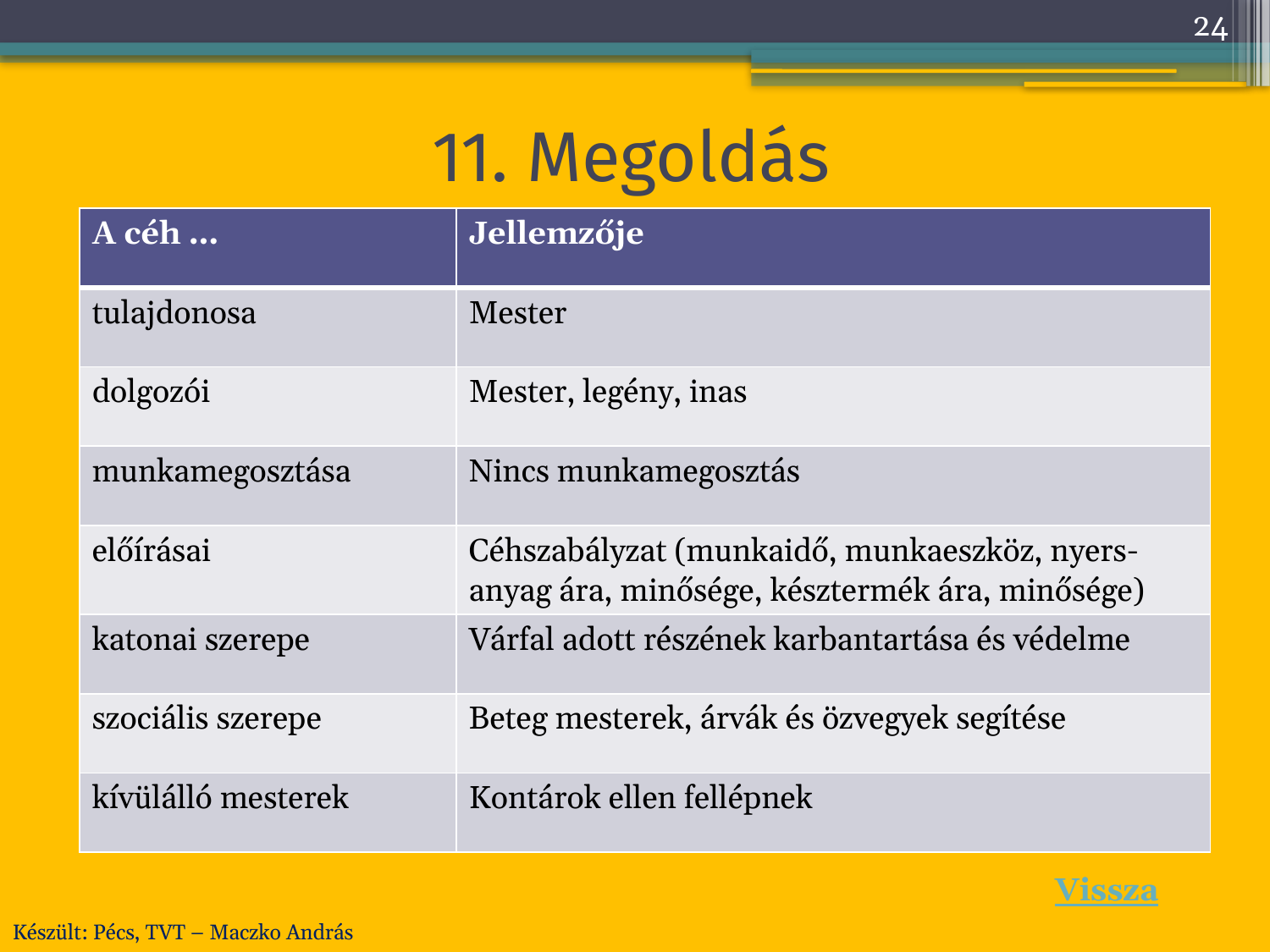

24
# 11. Megoldás
| A céh … | Jellemzője |
| --- | --- |
| tulajdonosa | Mester |
| dolgozói | Mester, legény, inas |
| munkamegosztása | Nincs munkamegosztás |
| előírásai | Céhszabályzat (munkaidő, munkaeszköz, nyers-anyag ára, minősége, késztermék ára, minősége) |
| katonai szerepe | Várfal adott részének karbantartása és védelme |
| szociális szerepe | Beteg mesterek, árvák és özvegyek segítése |
| kívülálló mesterek | Kontárok ellen fellépnek |
Vissza
Készült: Pécs, TVT – Maczko András